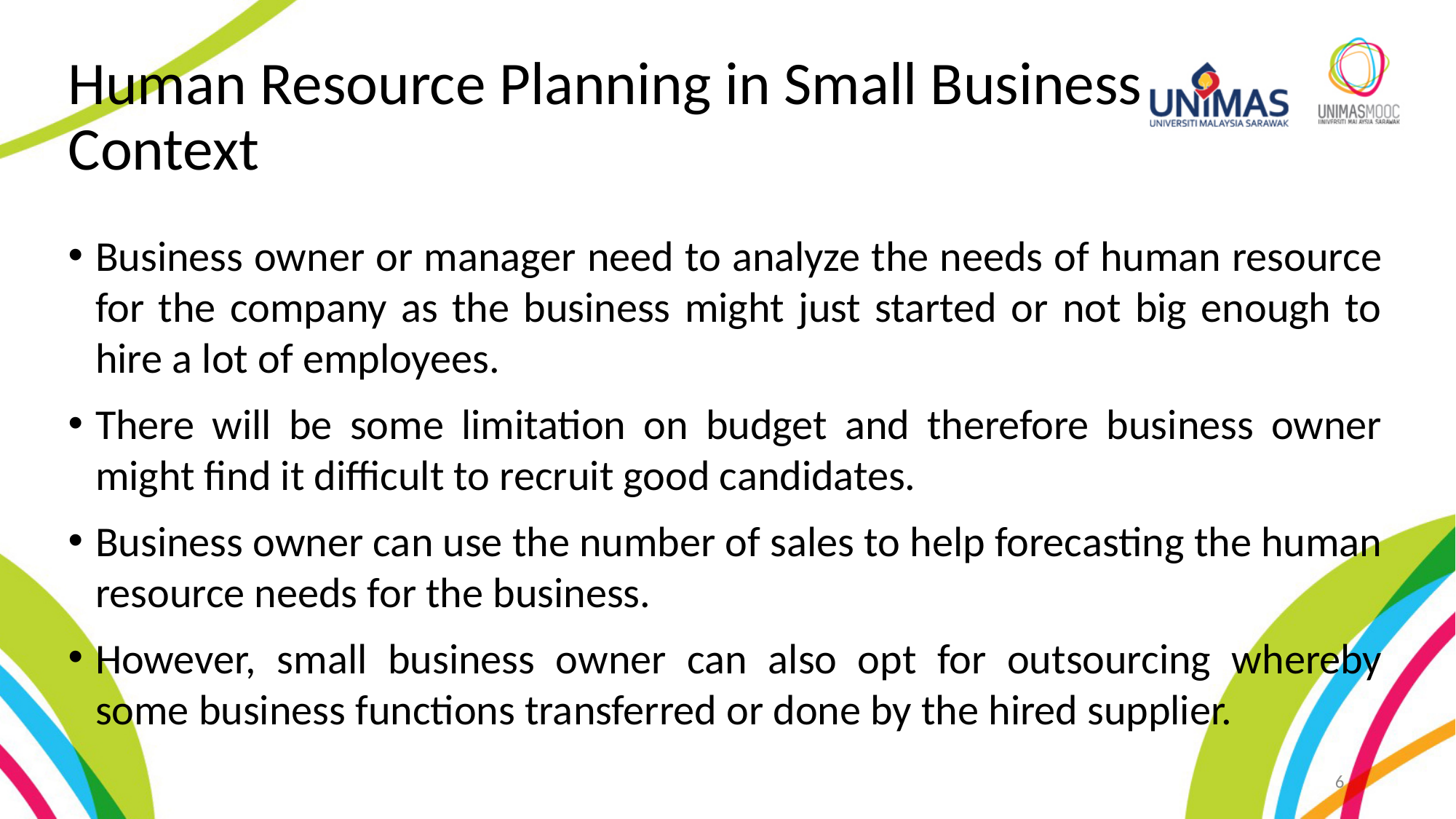

# Human Resource Planning in Small Business Context
Business owner or manager need to analyze the needs of human resource for the company as the business might just started or not big enough to hire a lot of employees.
There will be some limitation on budget and therefore business owner might find it difficult to recruit good candidates.
Business owner can use the number of sales to help forecasting the human resource needs for the business.
However, small business owner can also opt for outsourcing whereby some business functions transferred or done by the hired supplier.
6